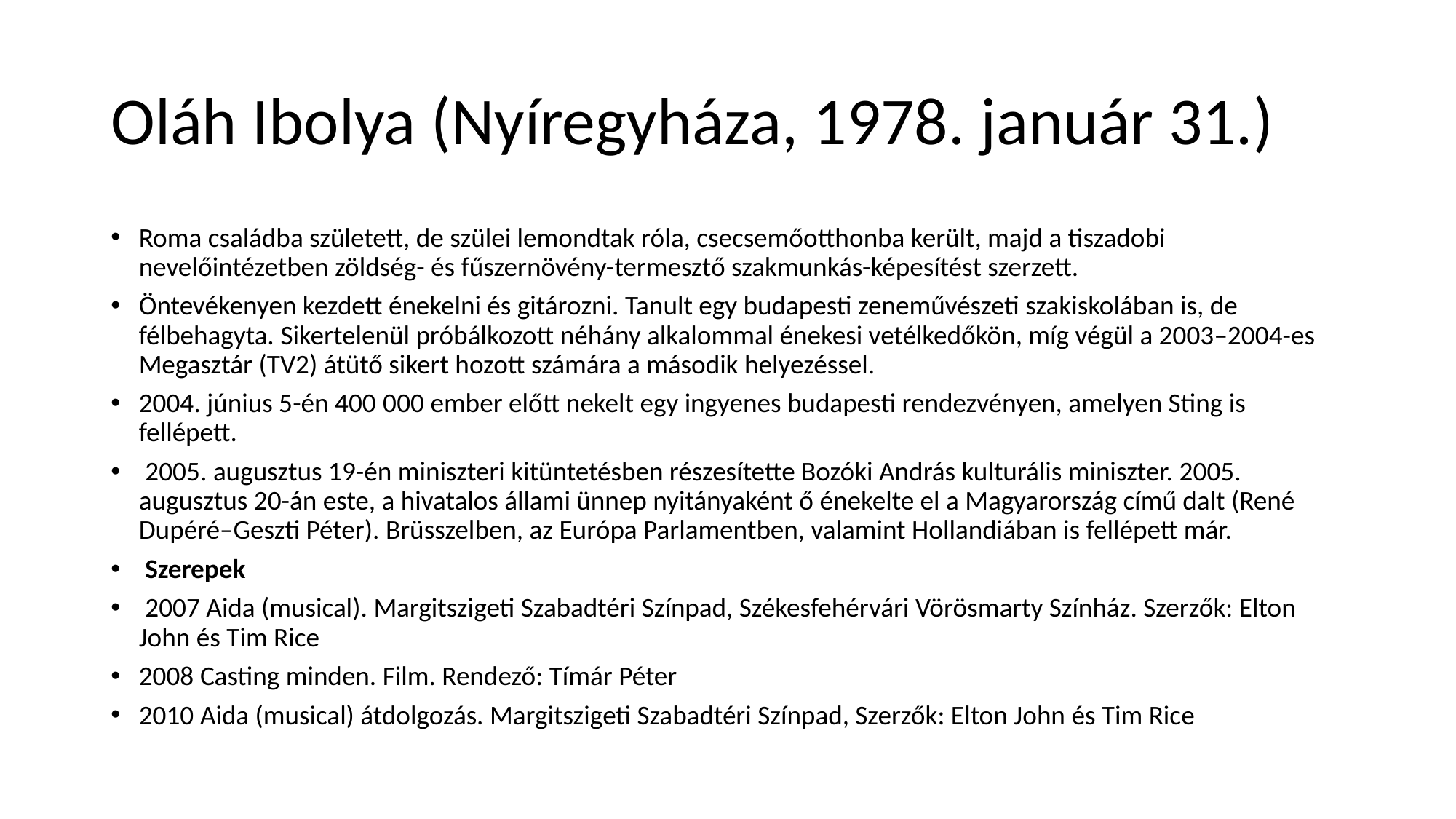

# Oláh Ibolya (Nyíregyháza, 1978. január 31.)
Roma családba született, de szülei lemondtak róla, csecsemőotthonba került, majd a tiszadobi nevelőintézetben zöldség- és fűszernövény-termesztő szakmunkás-képesítést szerzett.
Öntevékenyen kezdett énekelni és gitározni. Tanult egy budapesti zeneművészeti szakiskolában is, de félbehagyta. Sikertelenül próbálkozott néhány alkalommal énekesi vetélkedőkön, míg végül a 2003–2004-es Megasztár (TV2) átütő sikert hozott számára a második helyezéssel.
2004. június 5-én 400 000 ember előtt nekelt egy ingyenes budapesti rendezvényen, amelyen Sting is fellépett.
 2005. augusztus 19-én miniszteri kitüntetésben részesítette Bozóki András kulturális miniszter. 2005. augusztus 20-án este, a hivatalos állami ünnep nyitányaként ő énekelte el a Magyarország című dalt (René Dupéré–Geszti Péter). Brüsszelben, az Európa Parlamentben, valamint Hollandiában is fellépett már.
 Szerepek
 2007 Aida (musical). Margitszigeti Szabadtéri Színpad, Székesfehérvári Vörösmarty Színház. Szerzők: Elton John és Tim Rice
2008 Casting minden. Film. Rendező: Tímár Péter
2010 Aida (musical) átdolgozás. Margitszigeti Szabadtéri Színpad, Szerzők: Elton John és Tim Rice